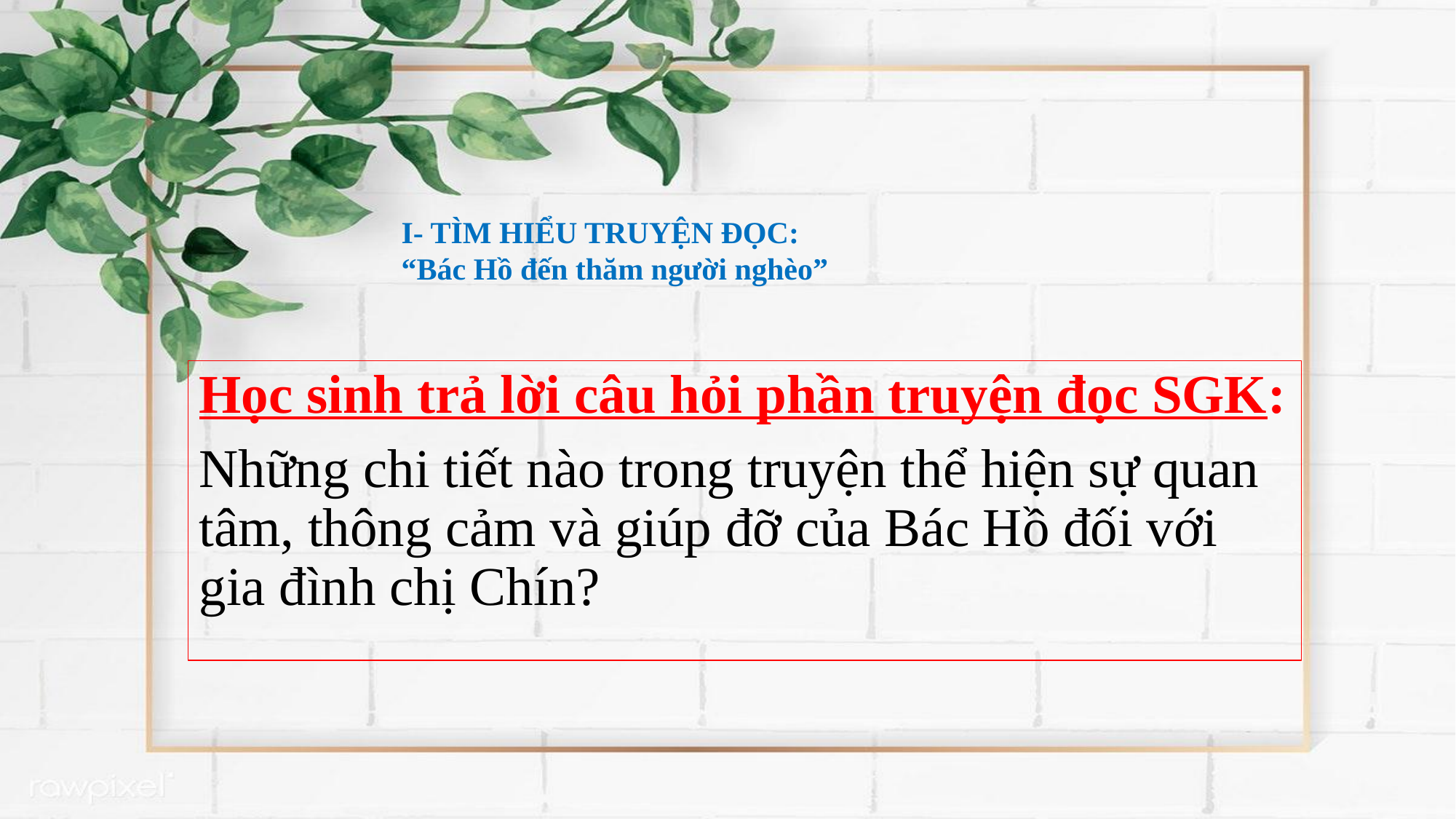

# I- TÌM HIỂU TRUYỆN ĐỌC: “Bác Hồ đến thăm người nghèo”
Học sinh trả lời câu hỏi phần truyện đọc SGK:
Những chi tiết nào trong truyện thể hiện sự quan tâm, thông cảm và giúp đỡ của Bác Hồ đối với gia đình chị Chín?